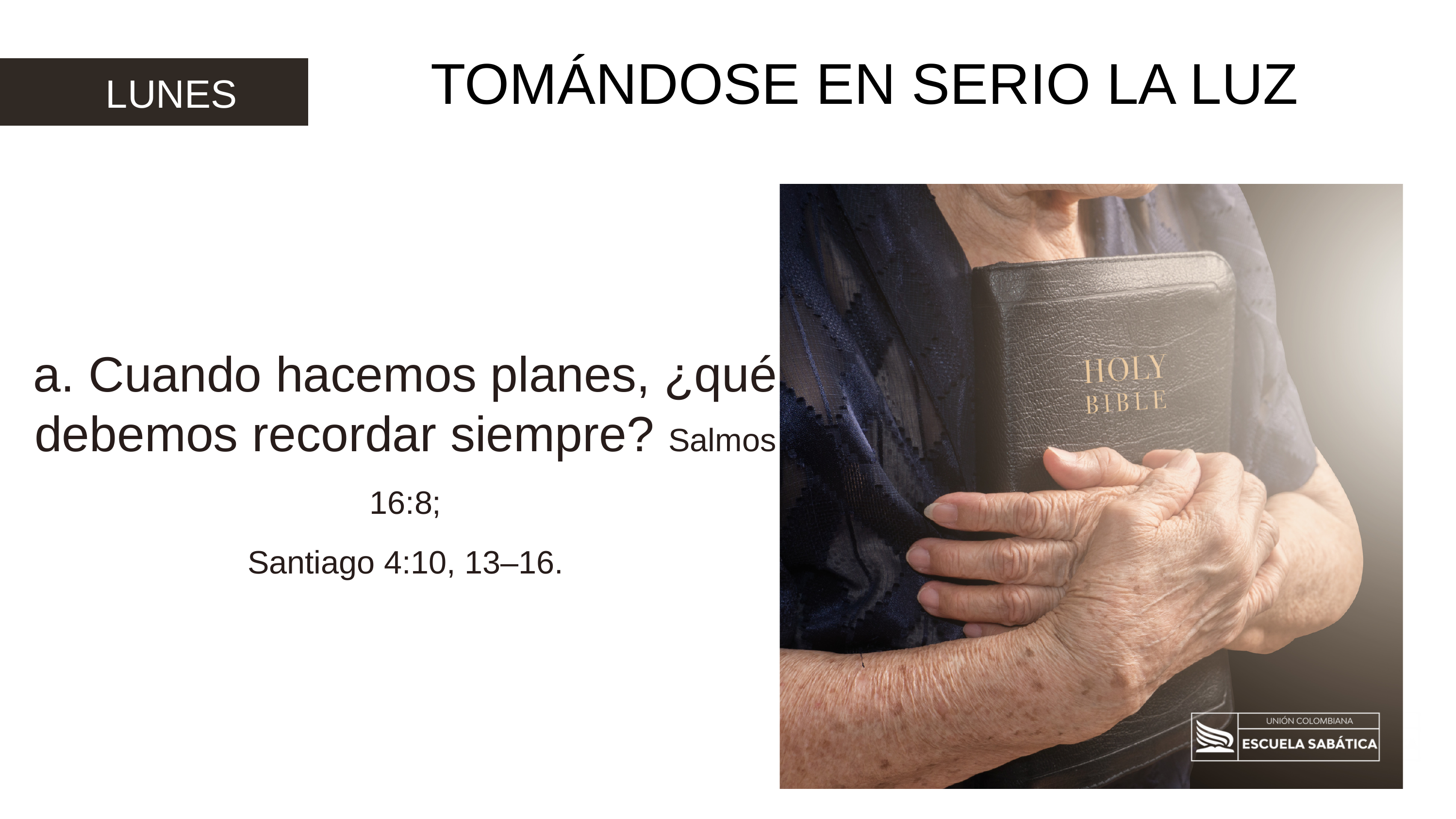

TOMÁNDOSE EN SERIO LA LUZ

LUNES

a. Cuando hacemos planes, ¿qué debemos recordar siempre? Salmos 16:8;
Santiago 4:10, 13–16.